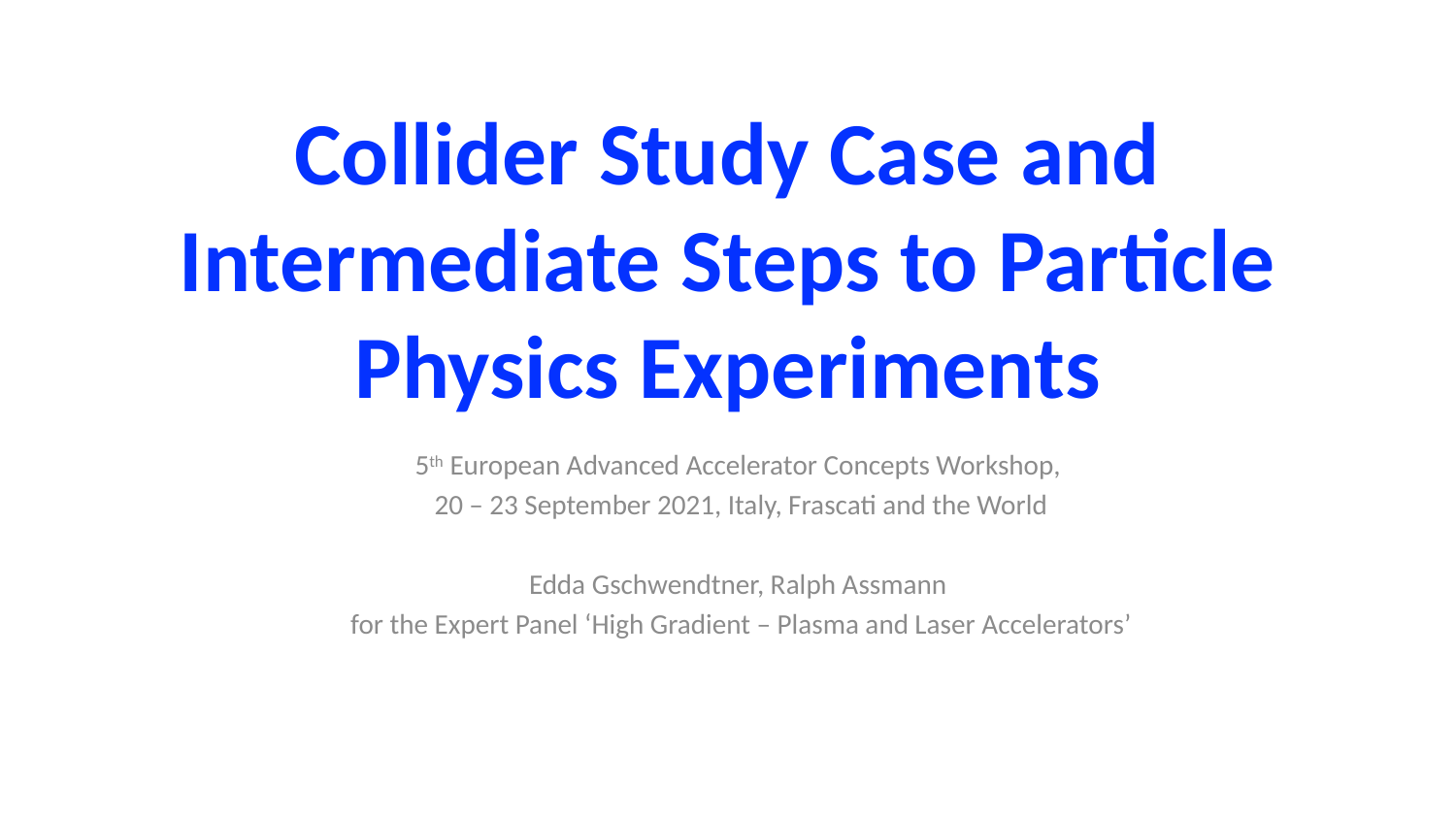

# Collider Study Case and Intermediate Steps to Particle Physics Experiments
5th European Advanced Accelerator Concepts Workshop,
20 – 23 September 2021, Italy, Frascati and the World

Edda Gschwendtner, Ralph Assmann
for the Expert Panel ‘High Gradient – Plasma and Laser Accelerators’